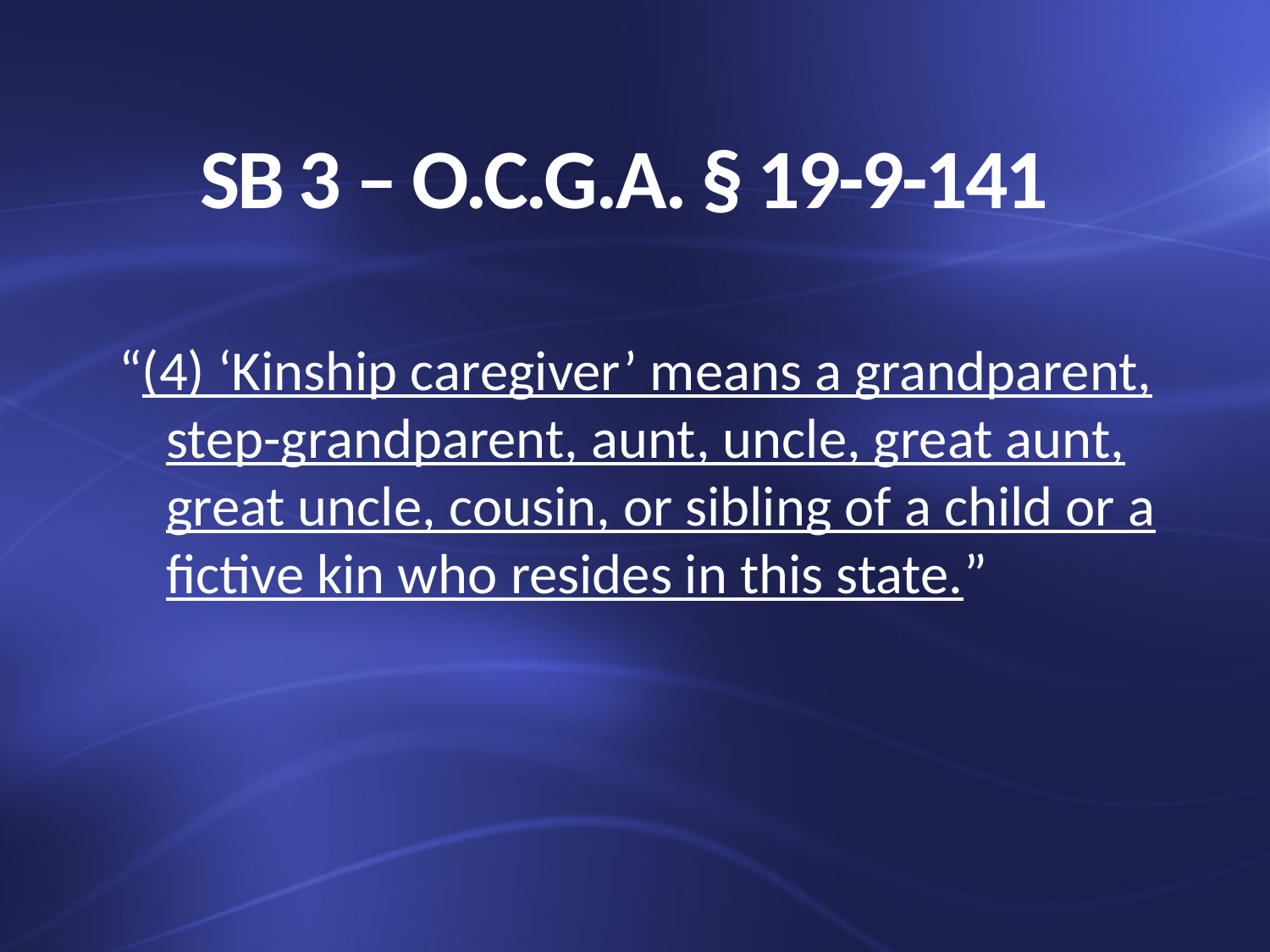

# SB 3 – O.C.G.A. § 19-9-141
“(4) ‘Kinship caregiver’ means a grandparent, step-grandparent, aunt, uncle, great aunt, great uncle, cousin, or sibling of a child or a fictive kin who resides in this state.”